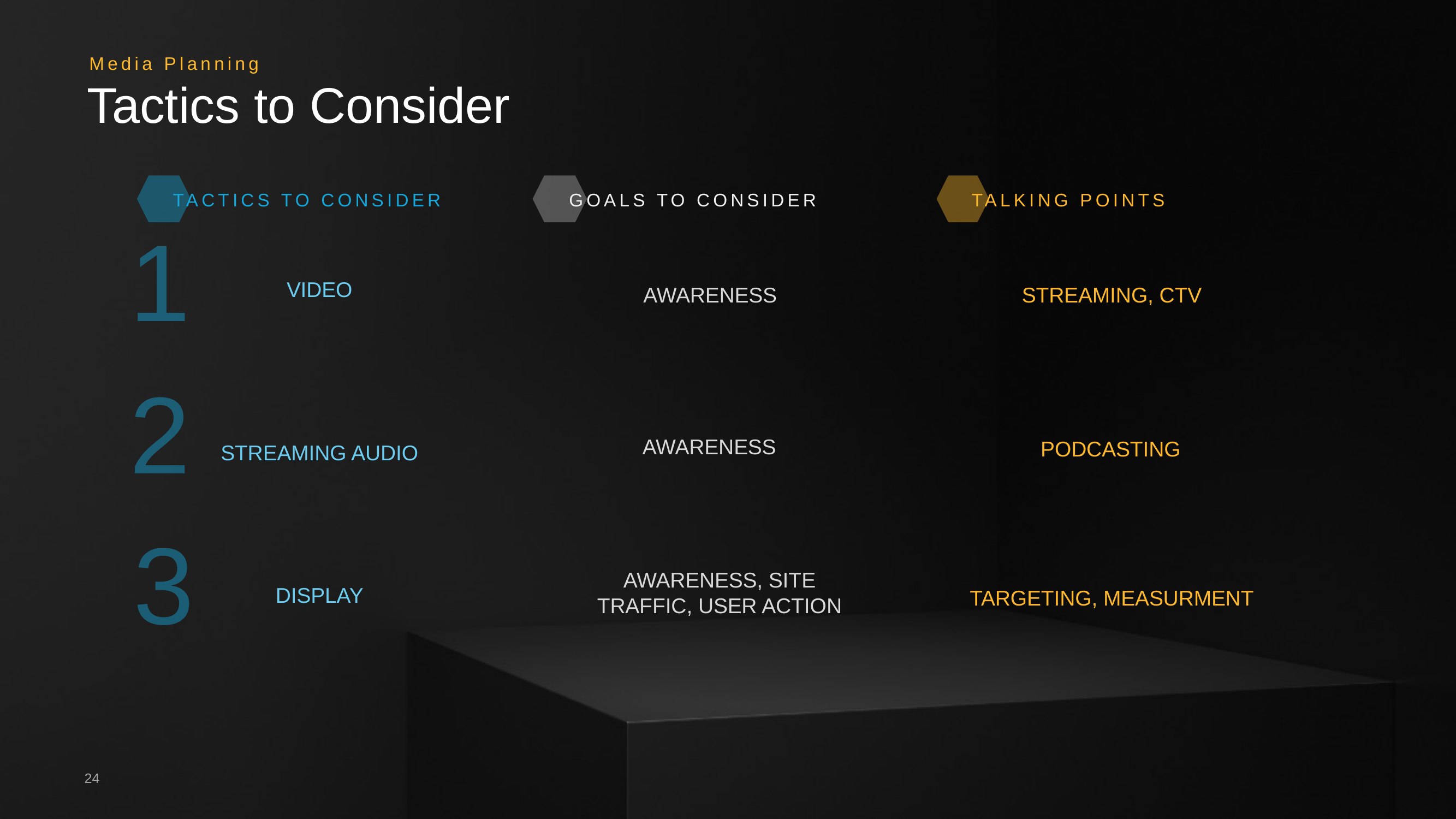

Media Planning
# Tactics to Consider
TACTICS TO CONSIDER
GOALS TO CONSIDER
TALKING POINTS
VIDEO
STREAMING, CTV
AWARENESS
1
AWARENESS
PODCASTING
STREAMING AUDIO
2
AWARENESS, SITE TRAFFIC, USER ACTION
DISPLAY
TARGETING, MEASURMENT
3